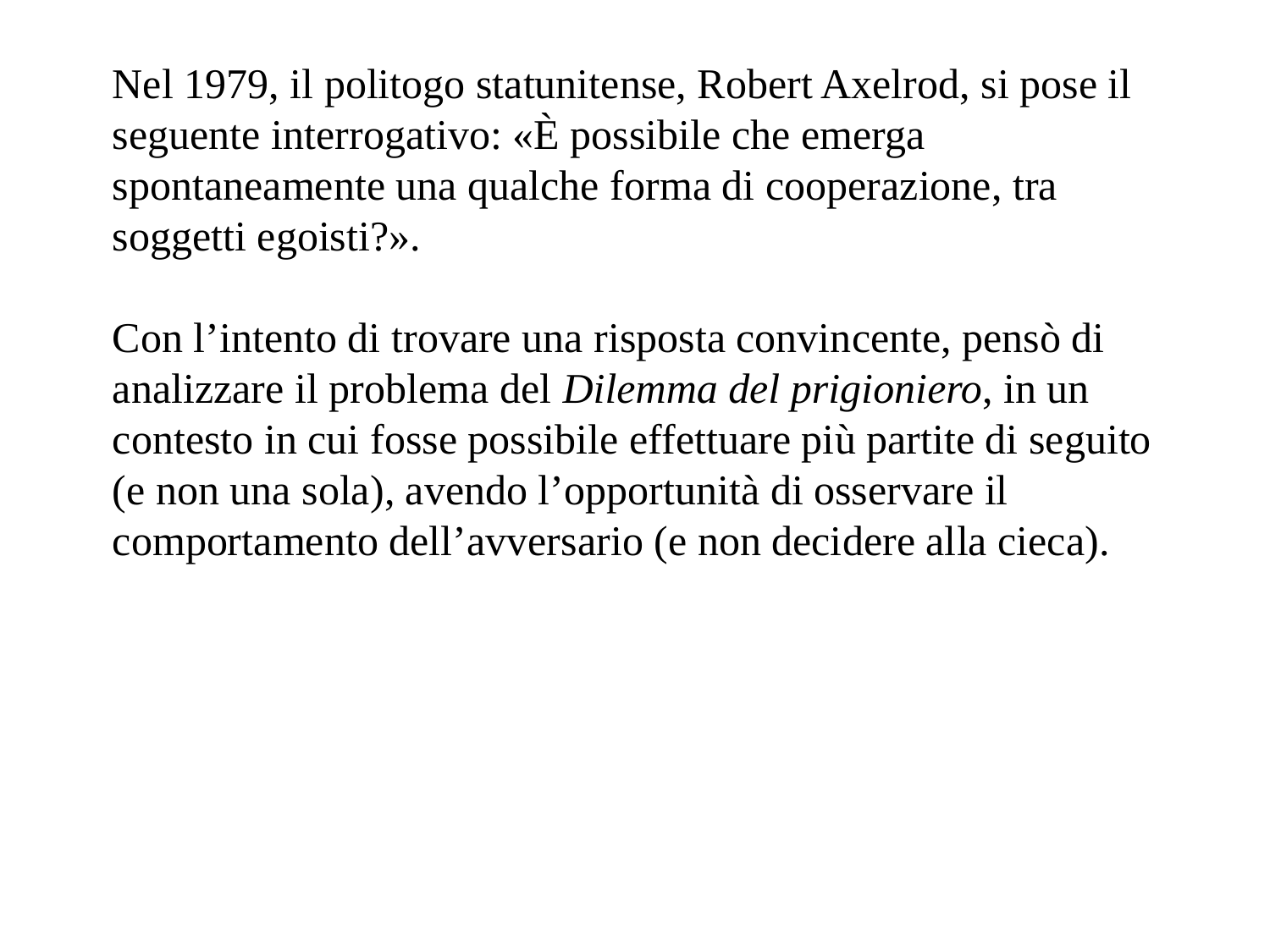

Nel 1979, il politogo statunitense, Robert Axelrod, si pose il seguente interrogativo: «È possibile che emerga spontaneamente una qualche forma di cooperazione, tra soggetti egoisti?».

Con l’intento di trovare una risposta convincente, pensò di analizzare il problema del Dilemma del prigioniero, in un contesto in cui fosse possibile effettuare più partite di seguito (e non una sola), avendo l’opportunità di osservare il comportamento dell’avversario (e non decidere alla cieca).